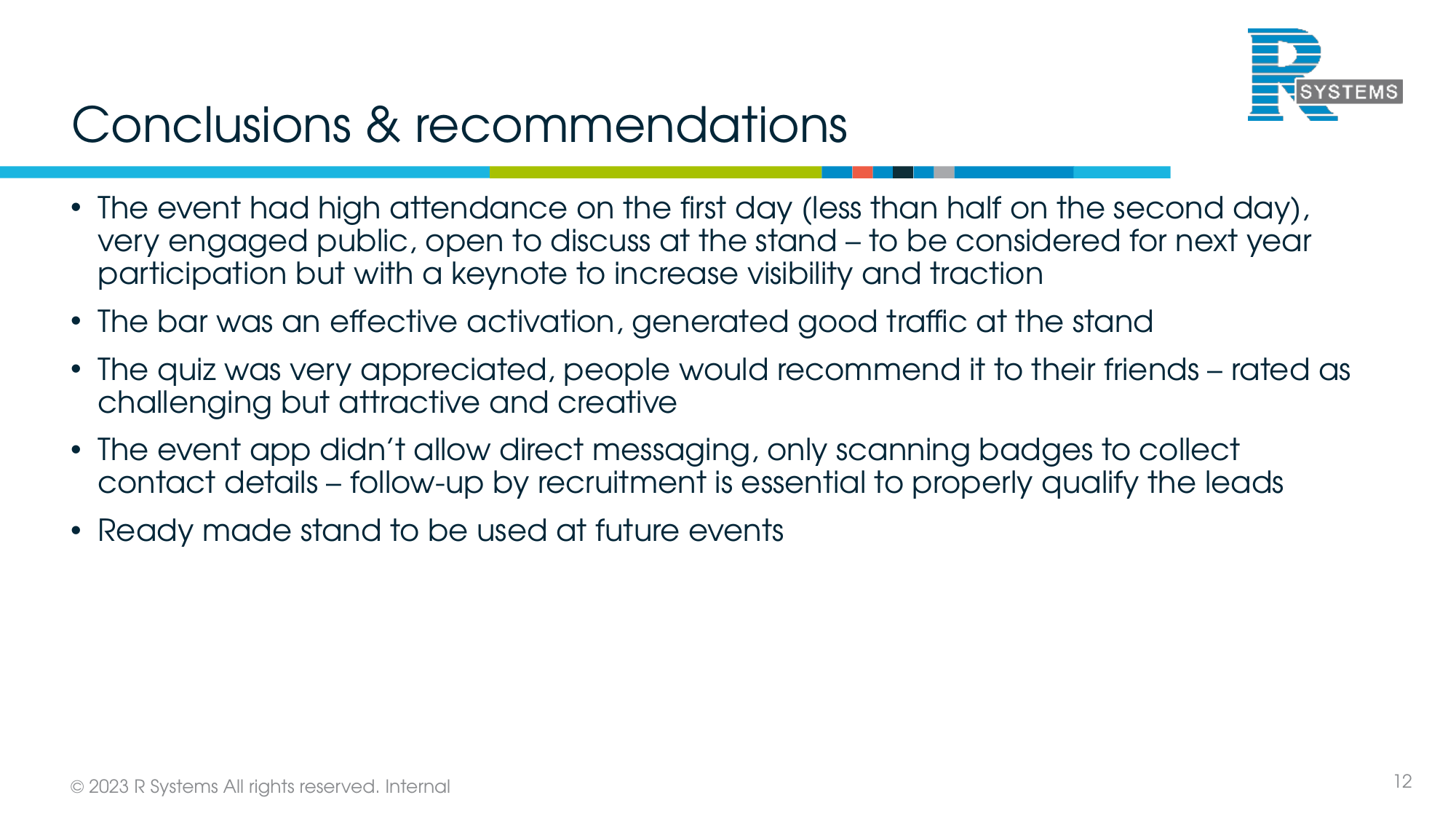

# Conclusions & recommendations
The event had high attendance on the first day (less than half on the second day), very engaged public, open to discuss at the stand – to be considered for next year participation but with a keynote to increase visibility and traction
The bar was an effective activation, generated good traffic at the stand
The quiz was very appreciated, people would recommend it to their friends – rated as challenging but attractive and creative
The event app didn’t allow direct messaging, only scanning badges to collect contact details – follow-up by recruitment is essential to properly qualify the leads
Ready made stand to be used at future events

12